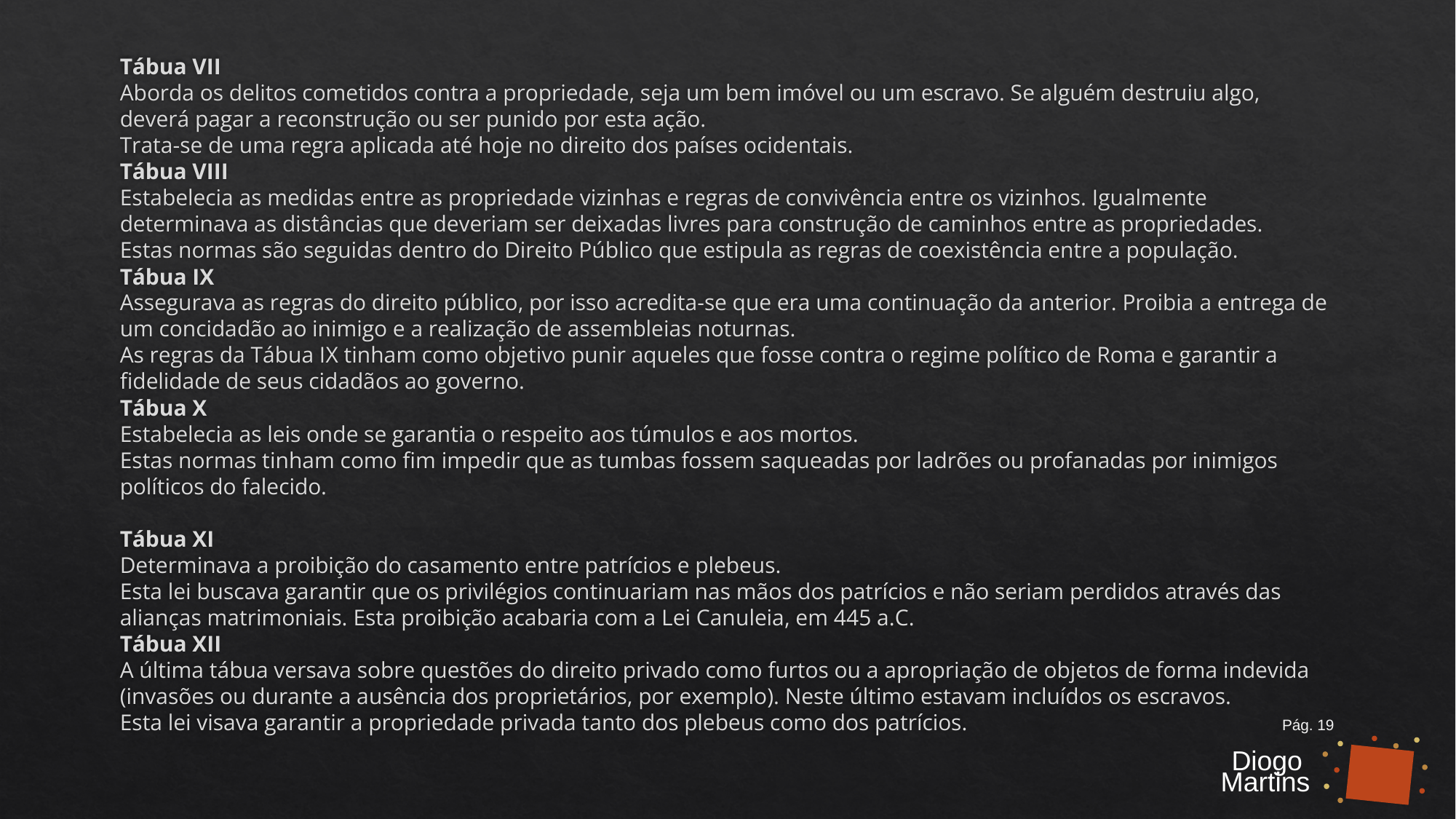

Tábua VII
Aborda os delitos cometidos contra a propriedade, seja um bem imóvel ou um escravo. Se alguém destruiu algo, deverá pagar a reconstrução ou ser punido por esta ação.
Trata-se de uma regra aplicada até hoje no direito dos países ocidentais.
Tábua VIII
Estabelecia as medidas entre as propriedade vizinhas e regras de convivência entre os vizinhos. Igualmente determinava as distâncias que deveriam ser deixadas livres para construção de caminhos entre as propriedades.
Estas normas são seguidas dentro do Direito Público que estipula as regras de coexistência entre a população.
Tábua IX
Assegurava as regras do direito público, por isso acredita-se que era uma continuação da anterior. Proibia a entrega de um concidadão ao inimigo e a realização de assembleias noturnas.
As regras da Tábua IX tinham como objetivo punir aqueles que fosse contra o regime político de Roma e garantir a fidelidade de seus cidadãos ao governo.
Tábua X
Estabelecia as leis onde se garantia o respeito aos túmulos e aos mortos.
Estas normas tinham como fim impedir que as tumbas fossem saqueadas por ladrões ou profanadas por inimigos políticos do falecido.

Tábua XI
Determinava a proibição do casamento entre patrícios e plebeus.
Esta lei buscava garantir que os privilégios continuariam nas mãos dos patrícios e não seriam perdidos através das alianças matrimoniais. Esta proibição acabaria com a Lei Canuleia, em 445 a.C.
Tábua XII
A última tábua versava sobre questões do direito privado como furtos ou a apropriação de objetos de forma indevida (invasões ou durante a ausência dos proprietários, por exemplo). Neste último estavam incluídos os escravos.
Esta lei visava garantir a propriedade privada tanto dos plebeus como dos patrícios.
Pág. 19